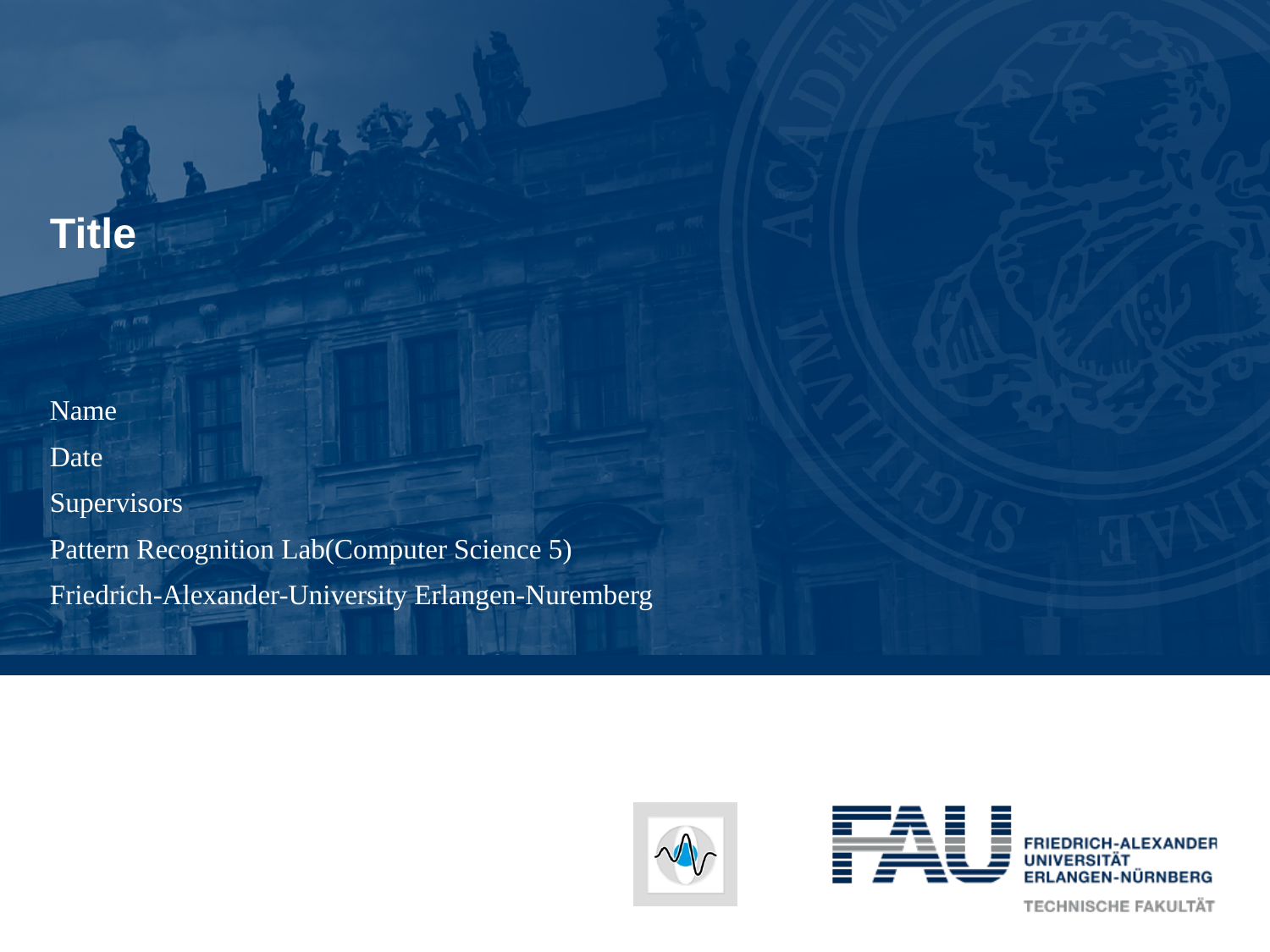

Title

Name
Date
Supervisors
Pattern Recognition Lab(Computer Science 5)
Friedrich-Alexander-University Erlangen-Nuremberg